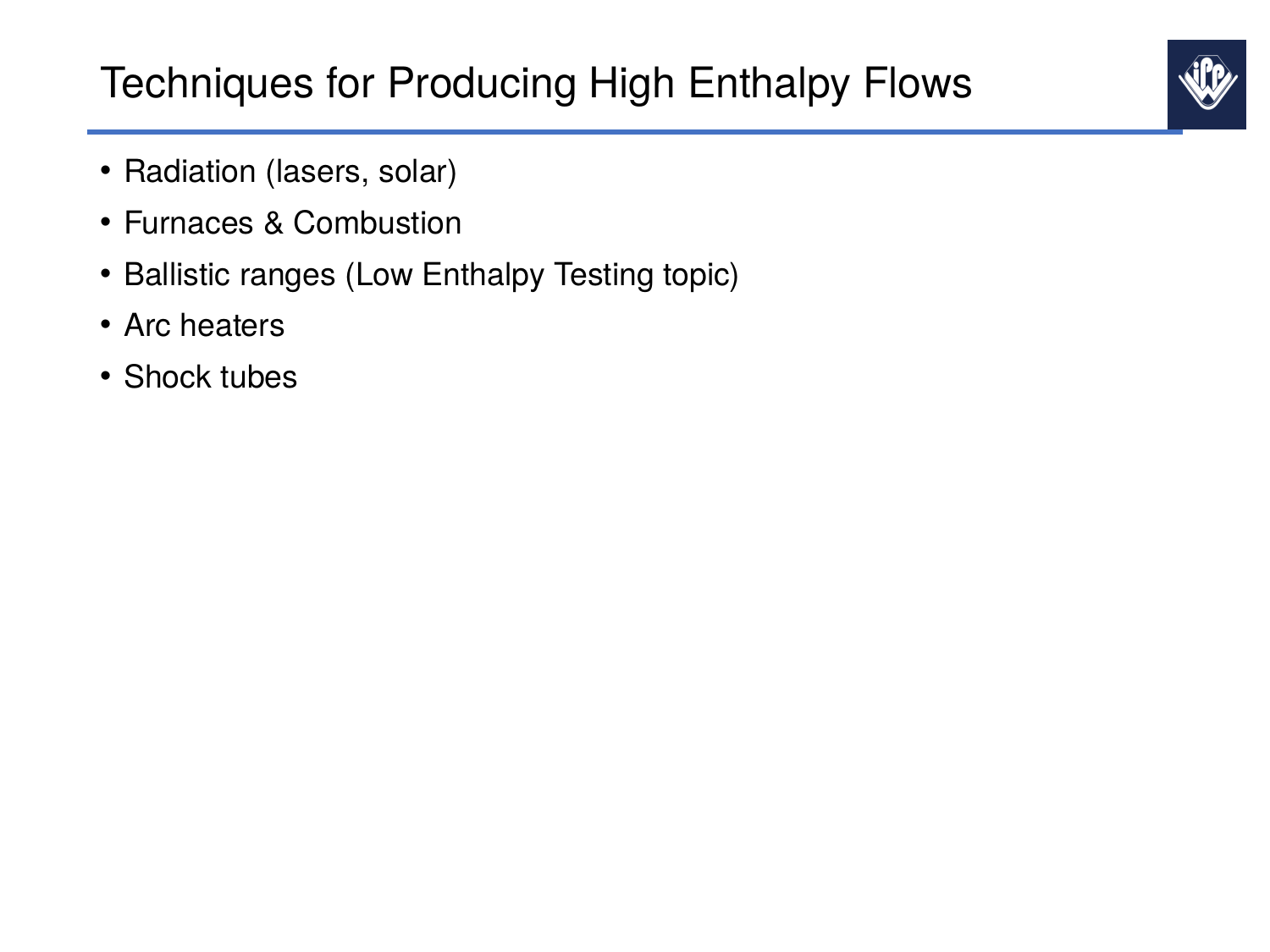

# Techniques for Producing High Enthalpy Flows
Radiation (lasers, solar)
Furnaces & Combustion
Ballistic ranges (Low Enthalpy Testing topic)
Arc heaters
Shock tubes